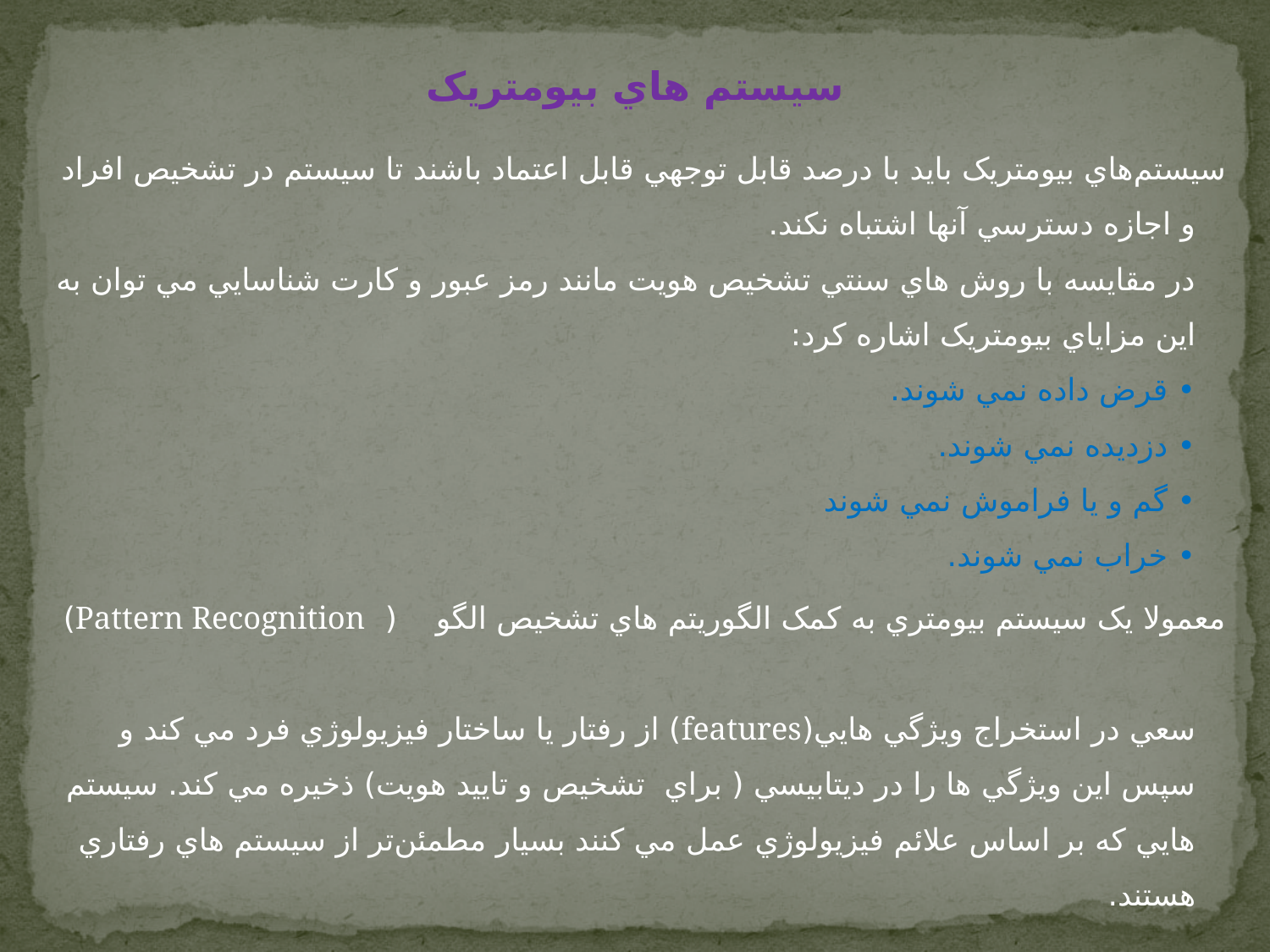

سيستم هاي بيومتريک

سيستم‌هاي بيومتريک بايد با درصد قابل توجهي قابل اعتماد باشند تا سيستم در تشخيص افراد و اجازه دسترسي آنها اشتباه نکند.
در مقايسه با روش هاي سنتي تشخيص هويت مانند رمز عبور و کارت شناسايي مي توان به اين مزاياي بيومتريک اشاره کرد:
• قرض داده نمي شوند.
• دزديده نمي شوند.
• گم و يا فراموش نمي شوند
• خراب نمي شوند.
معمولا يک سيستم بيومتري به کمک الگوريتم هاي تشخيص الگو    (  Pattern Recognition)
سعي در استخراج ويژگي هايي(features) از رفتار يا ساختار فيزيولوژي فرد مي کند و سپس اين ويژگي ها را در ديتابيسي ( براي  تشخيص و تاييد هويت) ذخيره مي ‌کند. سيستم هايي که بر اساس علائم فيزيولوژي عمل مي کنند بسيار مطمئن‌تر از سيستم هاي رفتاري هستند.

www.prozhe.com